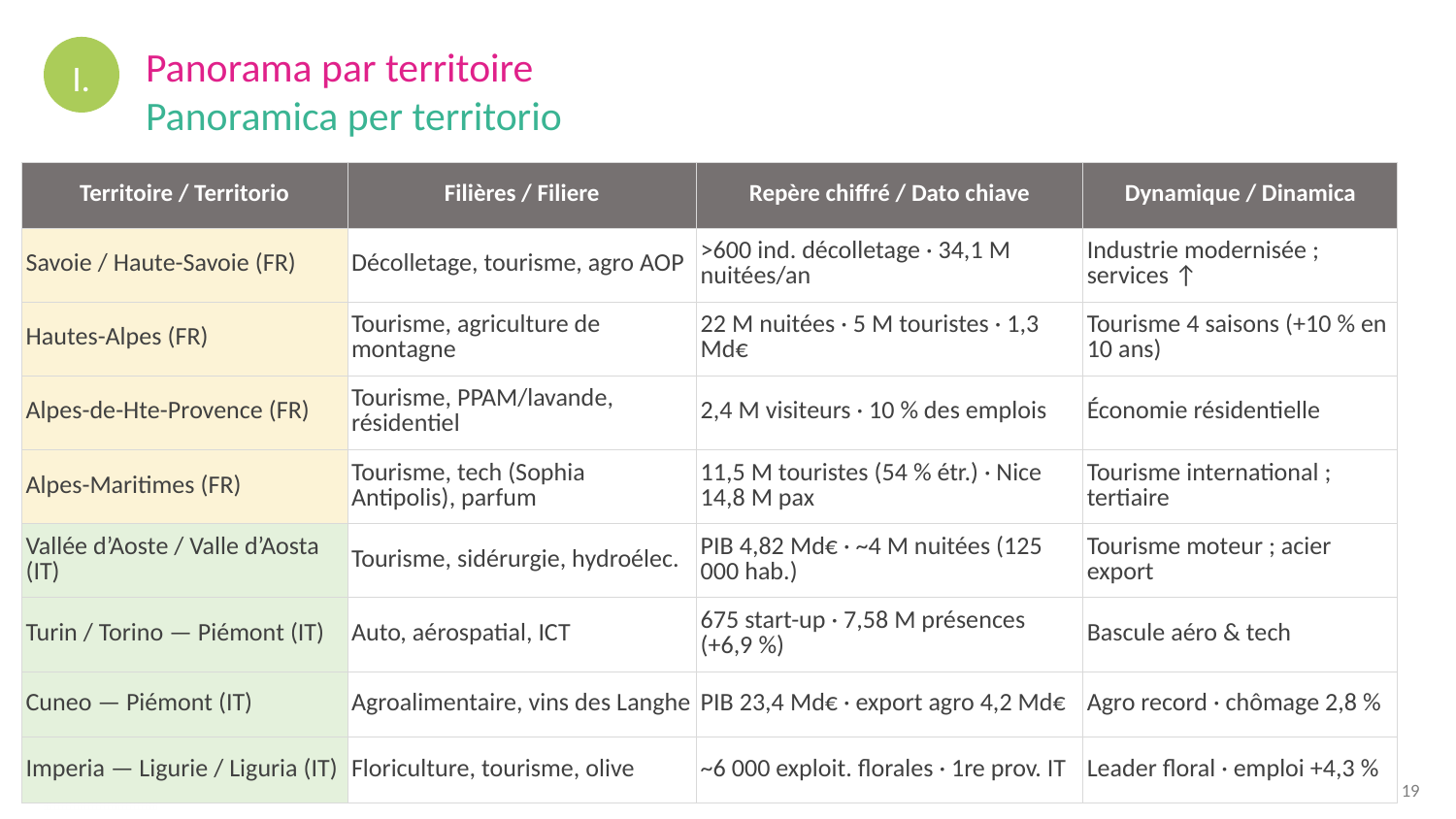

Panorama par territoire
Panoramica per territorio
I.

| Territoire / Territorio | Filières / Filiere | Repère chiffré / Dato chiave | Dynamique / Dinamica |
| --- | --- | --- | --- |
| Savoie / Haute-Savoie (FR) | Décolletage, tourisme, agro AOP | >600 ind. décolletage · 34,1 M nuitées/an | Industrie modernisée ; services ↑ |
| Hautes-Alpes (FR) | Tourisme, agriculture de montagne | 22 M nuitées · 5 M touristes · 1,3 Md€ | Tourisme 4 saisons (+10 % en 10 ans) |
| Alpes-de-Hte-Provence (FR) | Tourisme, PPAM/lavande, résidentiel | 2,4 M visiteurs · 10 % des emplois | Économie résidentielle |
| Alpes-Maritimes (FR) | Tourisme, tech (Sophia Antipolis), parfum | 11,5 M touristes (54 % étr.) · Nice 14,8 M pax | Tourisme international ; tertiaire |
| Vallée d’Aoste / Valle d’Aosta (IT) | Tourisme, sidérurgie, hydroélec. | PIB 4,82 Md€ · ~4 M nuitées (125 000 hab.) | Tourisme moteur ; acier export |
| Turin / Torino — Piémont (IT) | Auto, aérospatial, ICT | 675 start-up · 7,58 M présences (+6,9 %) | Bascule aéro & tech |
| Cuneo — Piémont (IT) | Agroalimentaire, vins des Langhe | PIB 23,4 Md€ · export agro 4,2 Md€ | Agro record · chômage 2,8 % |
| Imperia — Ligurie / Liguria (IT) | Floriculture, tourisme, olive | ~6 000 exploit. florales · 1re prov. IT | Leader floral · emploi +4,3 % |
19